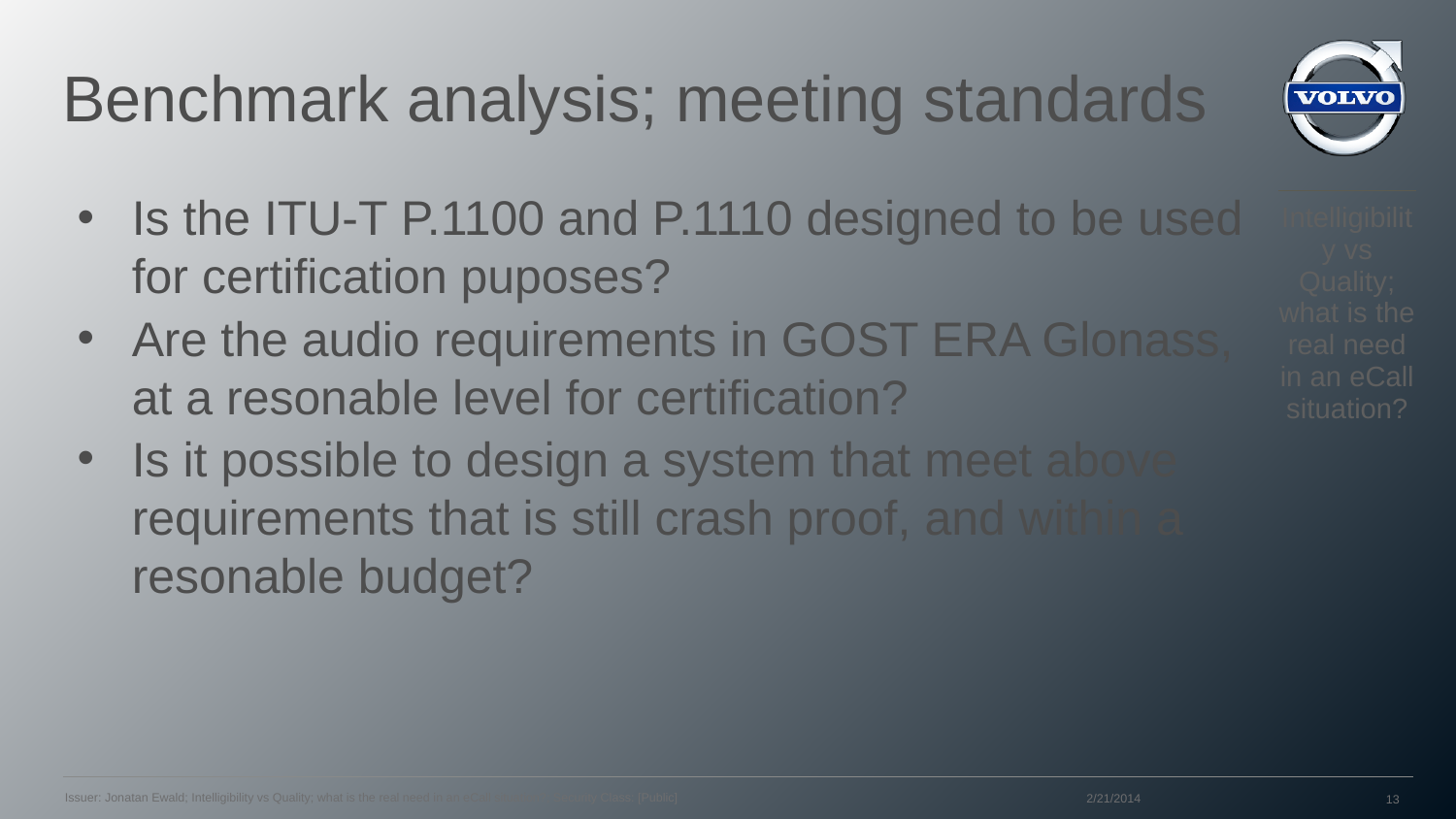

# Benchmark analysis; meeting standards

Is the ITU-T P.1100 and P.1110 designed to be used for certification puposes?
Are the audio requirements in GOST ERA Glonass, at a resonable level for certification?
Is it possible to design a system that meet above requirements that is still crash proof, and within a resonable budget?

Issuer: Jonatan Ewald; Intelligibility vs Quality; what is the real need in an eCall situation?; Security Class: [Public]
2/21/2014
13